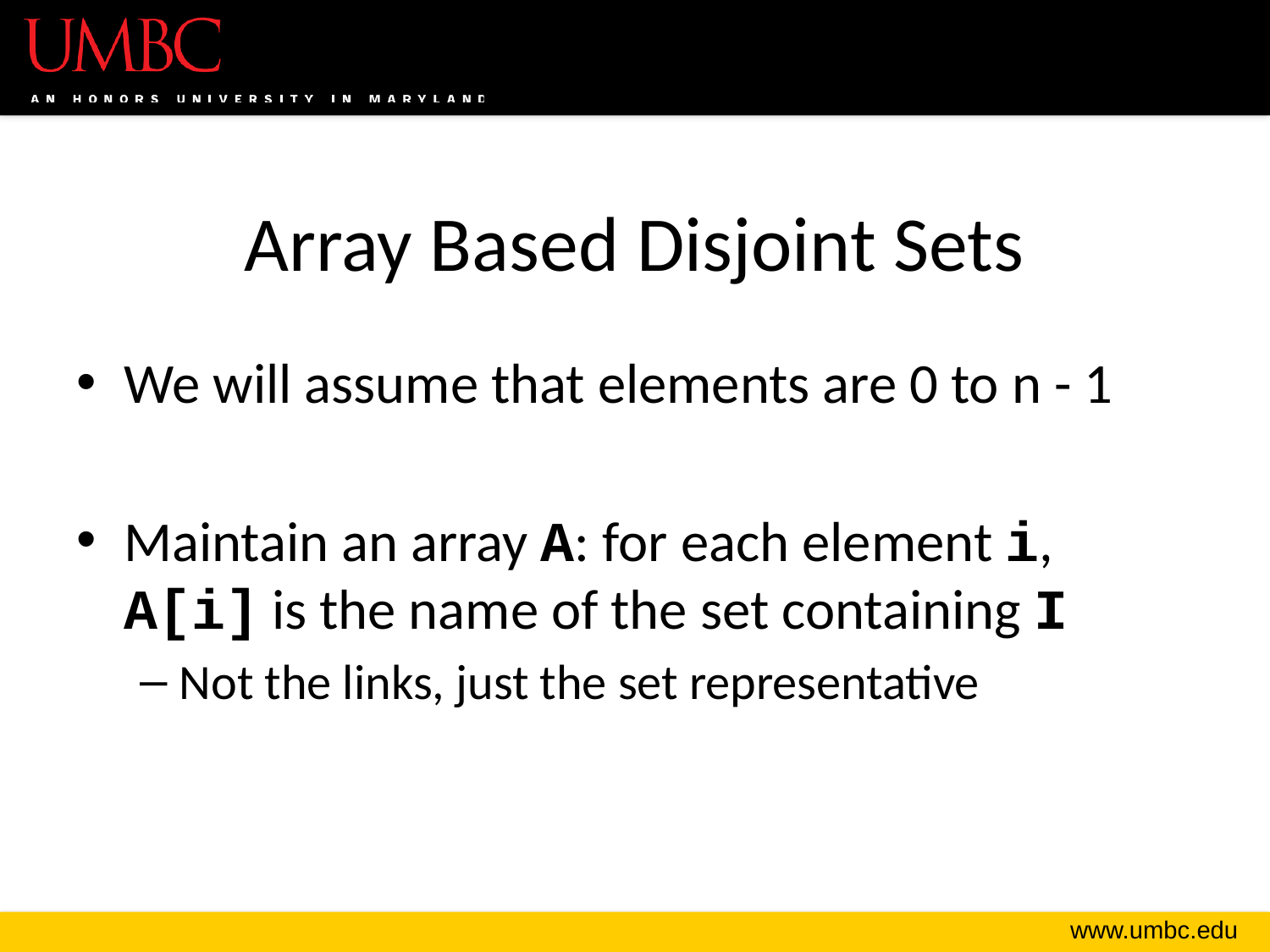

# Array Based Disjoint Sets
We will assume that elements are 0 to n - 1

Maintain an array A: for each element i, A[i] is the name of the set containing I
Not the links, just the set representative